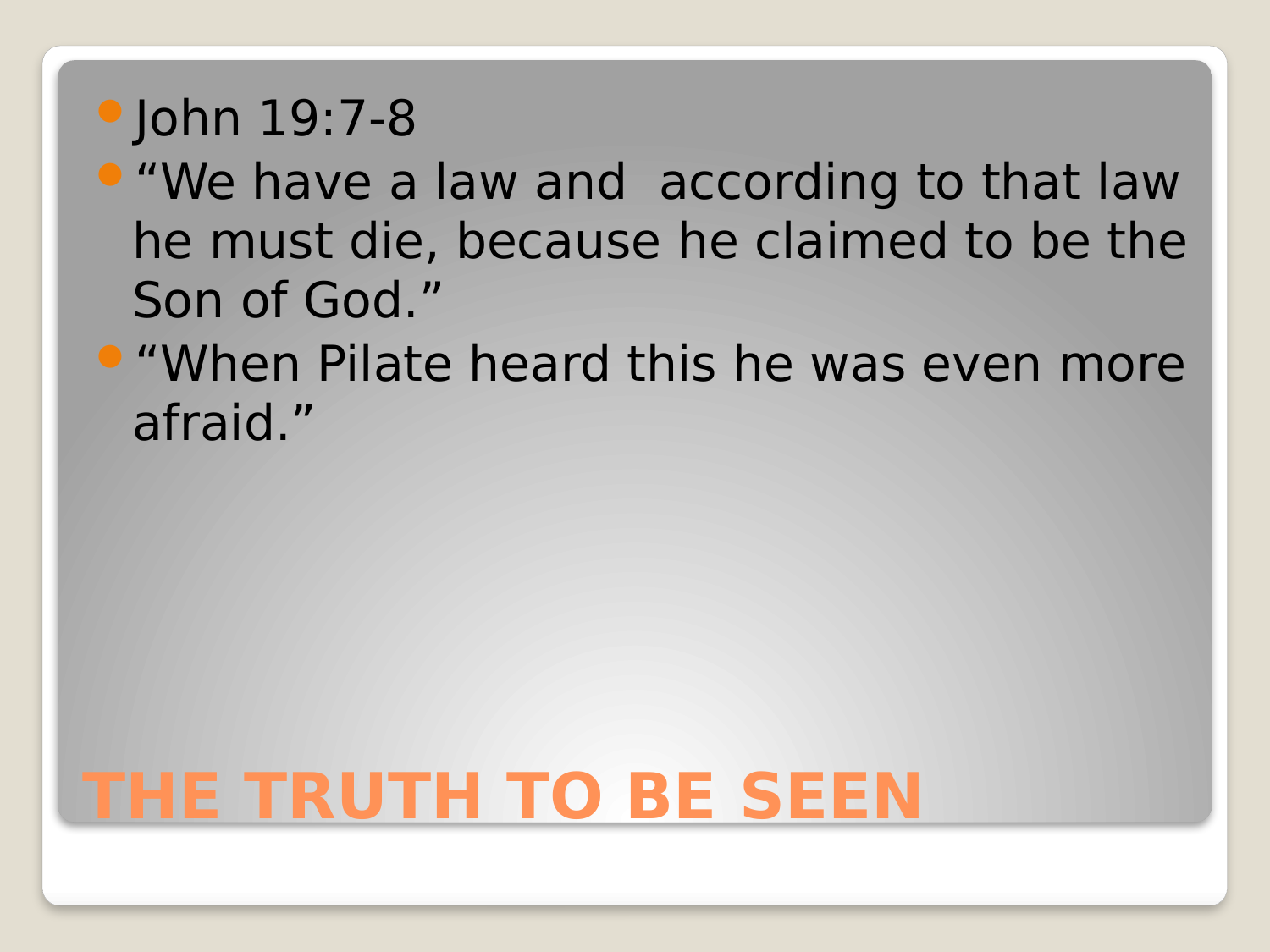

John 19:7-8
“We have a law and  according to that law he must die, because he claimed to be the Son of God.”
“When Pilate heard this he was even more afraid.”
# THE TRUTH TO BE SEEN